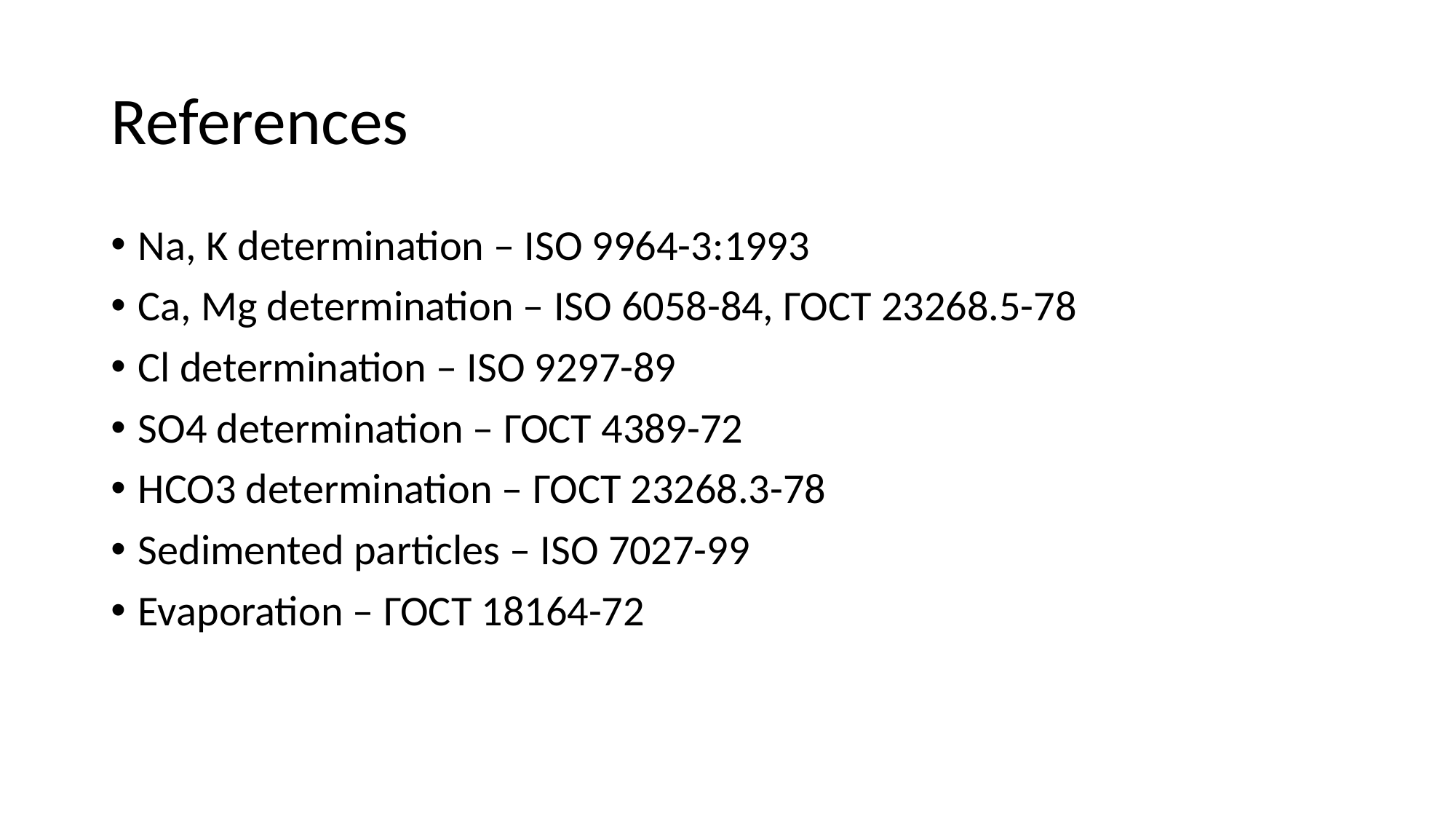

# References
Na, K determination – ISO 9964-3:1993
Ca, Mg determination – ISO 6058-84, ГОСТ 23268.5-78
Cl determination – ISO 9297-89
SO4 determination – ГОСТ 4389-72
HCO3 determination – ГОСТ 23268.3-78
Sedimented particles – ISO 7027-99
Evaporation – ГОСТ 18164-72